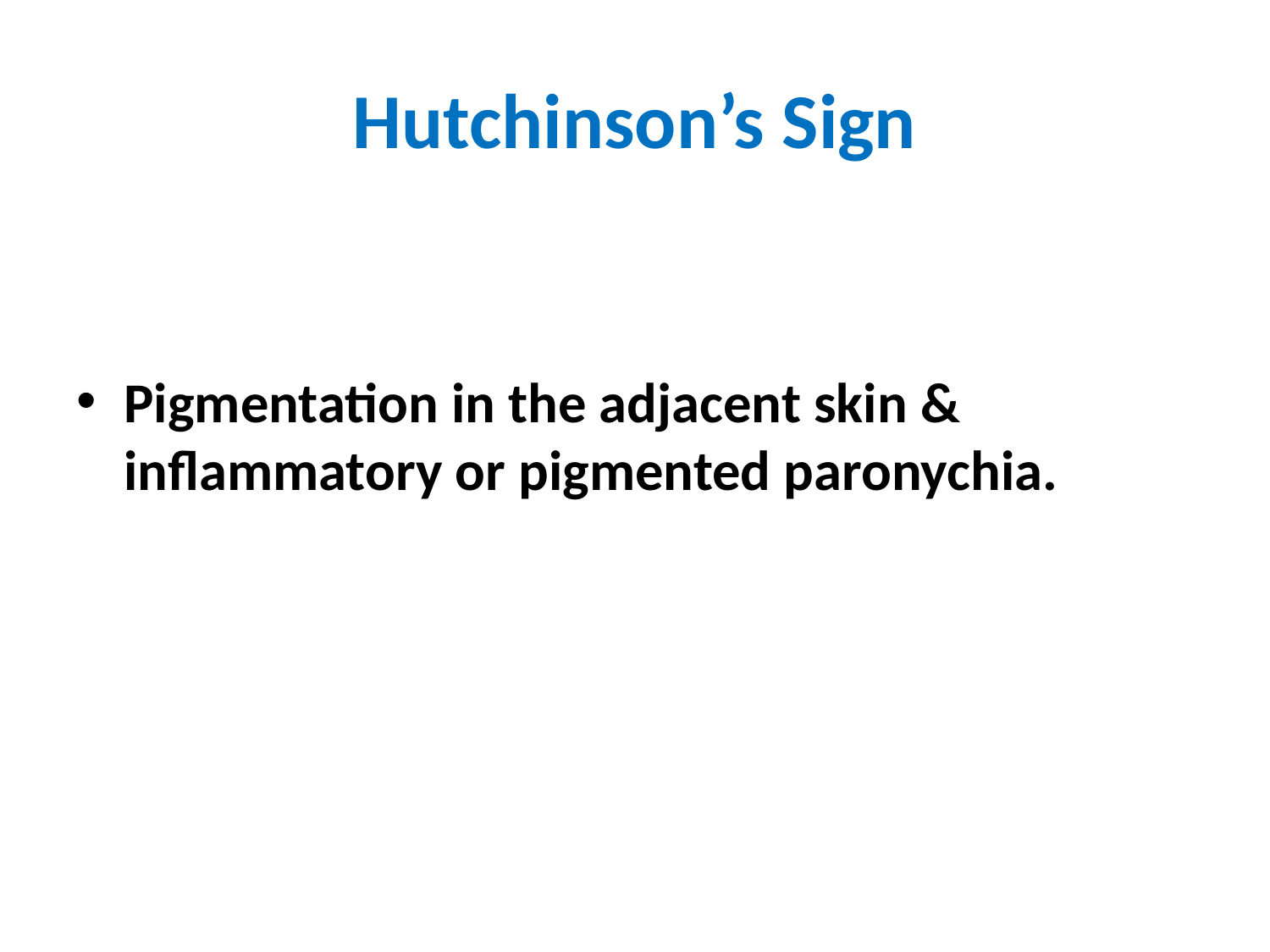

# Hutchinson’s Sign
Pigmentation in the adjacent skin & inflammatory or pigmented paronychia.